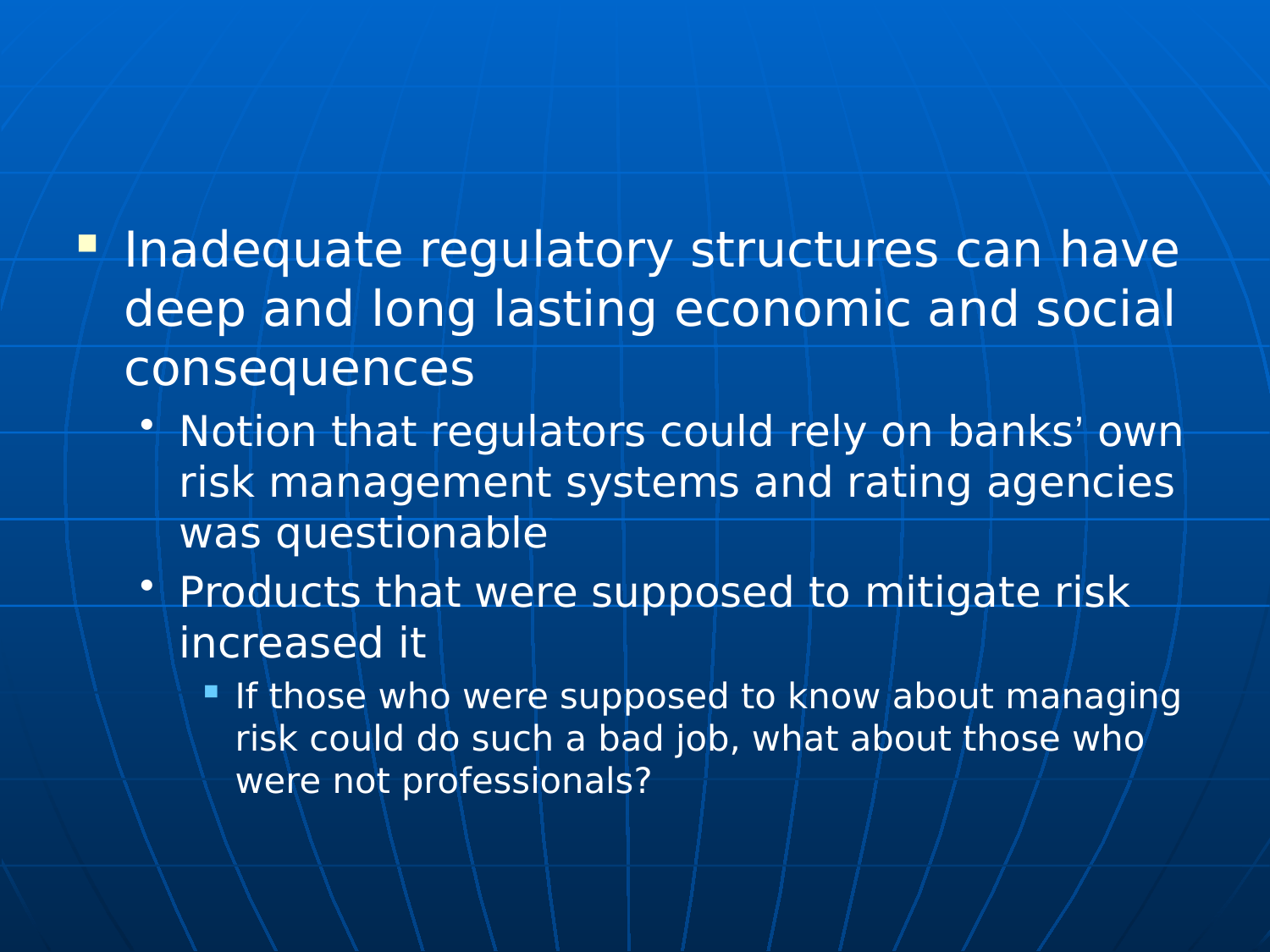

#
Inadequate regulatory structures can have deep and long lasting economic and social consequences
Notion that regulators could rely on banks’ own risk management systems and rating agencies was questionable
Products that were supposed to mitigate risk increased it
If those who were supposed to know about managing risk could do such a bad job, what about those who were not professionals?